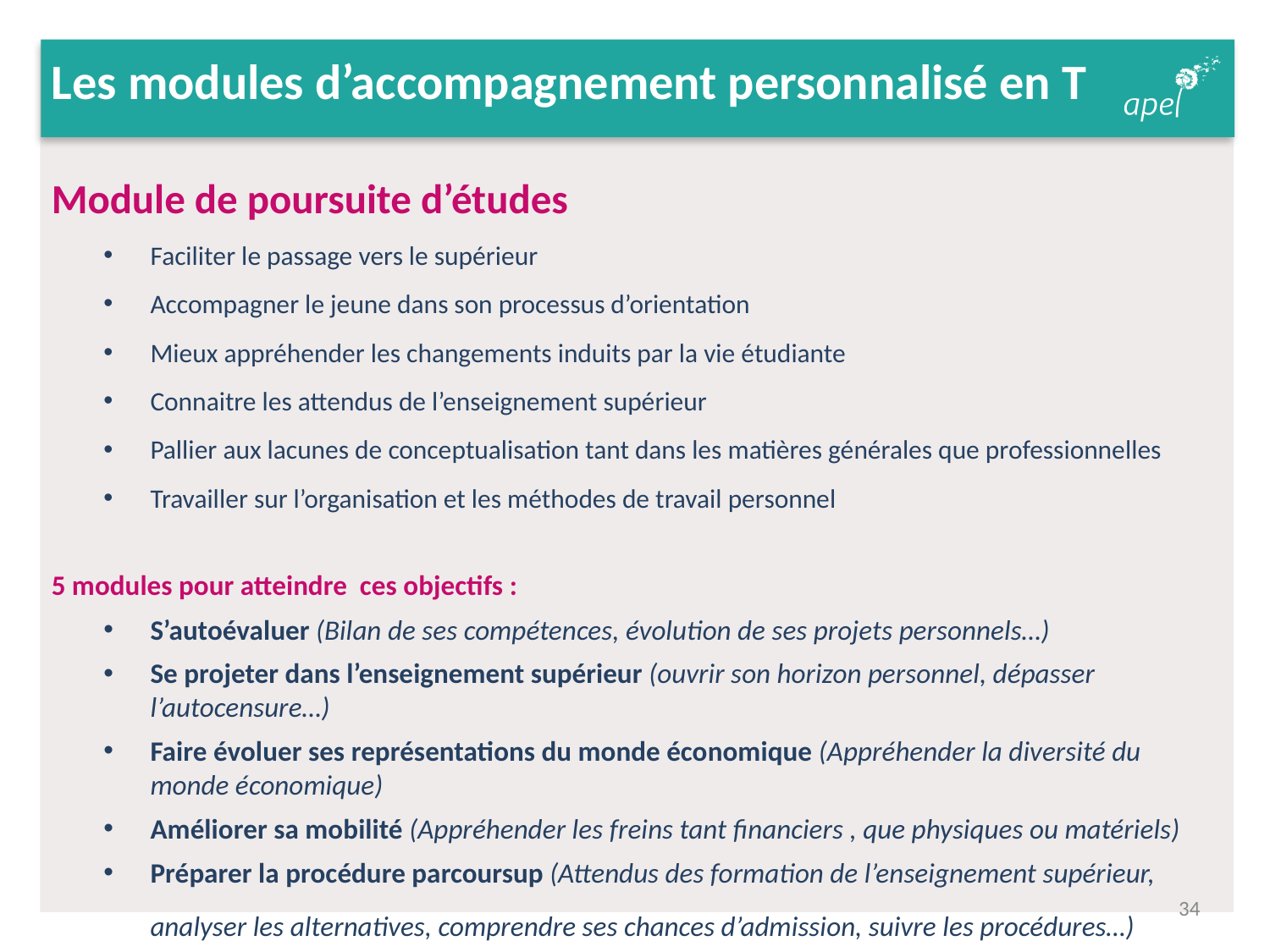

# Les modules d’accompagnement personnalisé en T
Module de poursuite d’études
Faciliter le passage vers le supérieur
Accompagner le jeune dans son processus d’orientation
Mieux appréhender les changements induits par la vie étudiante
Connaitre les attendus de l’enseignement supérieur
Pallier aux lacunes de conceptualisation tant dans les matières générales que professionnelles
Travailler sur l’organisation et les méthodes de travail personnel

5 modules pour atteindre  ces objectifs :
S’autoévaluer (Bilan de ses compétences, évolution de ses projets personnels…)
Se projeter dans l’enseignement supérieur (ouvrir son horizon personnel, dépasser l’autocensure…)
Faire évoluer ses représentations du monde économique (Appréhender la diversité du monde économique)
Améliorer sa mobilité (Appréhender les freins tant financiers , que physiques ou matériels)
Préparer la procédure parcoursup (Attendus des formation de l’enseignement supérieur, analyser les alternatives, comprendre ses chances d’admission, suivre les procédures…)

34